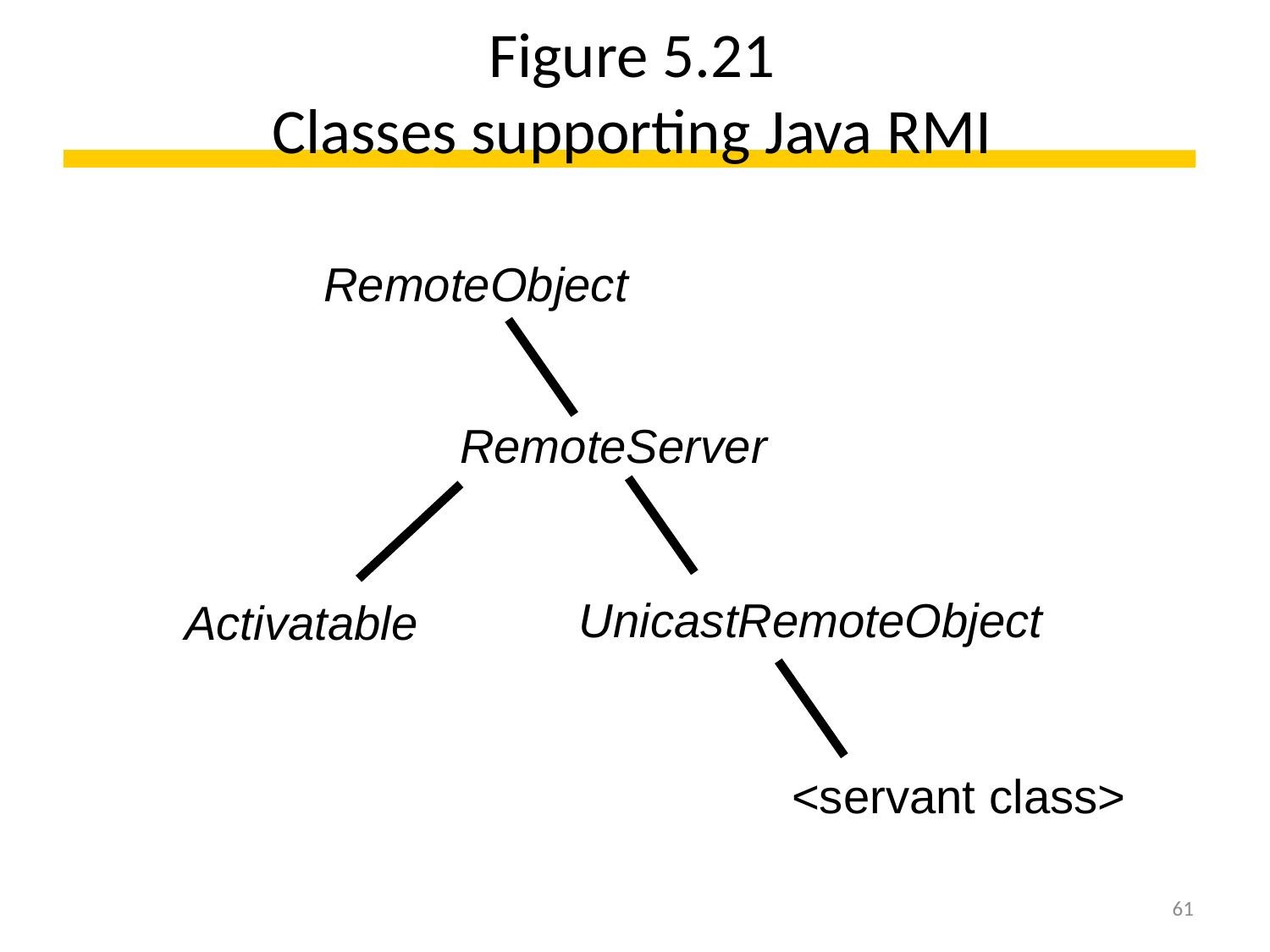

# Figure 5.21 Classes supporting Java RMI

RemoteObject

RemoteServer

UnicastRemoteObject
Activatable

<servant class>
61